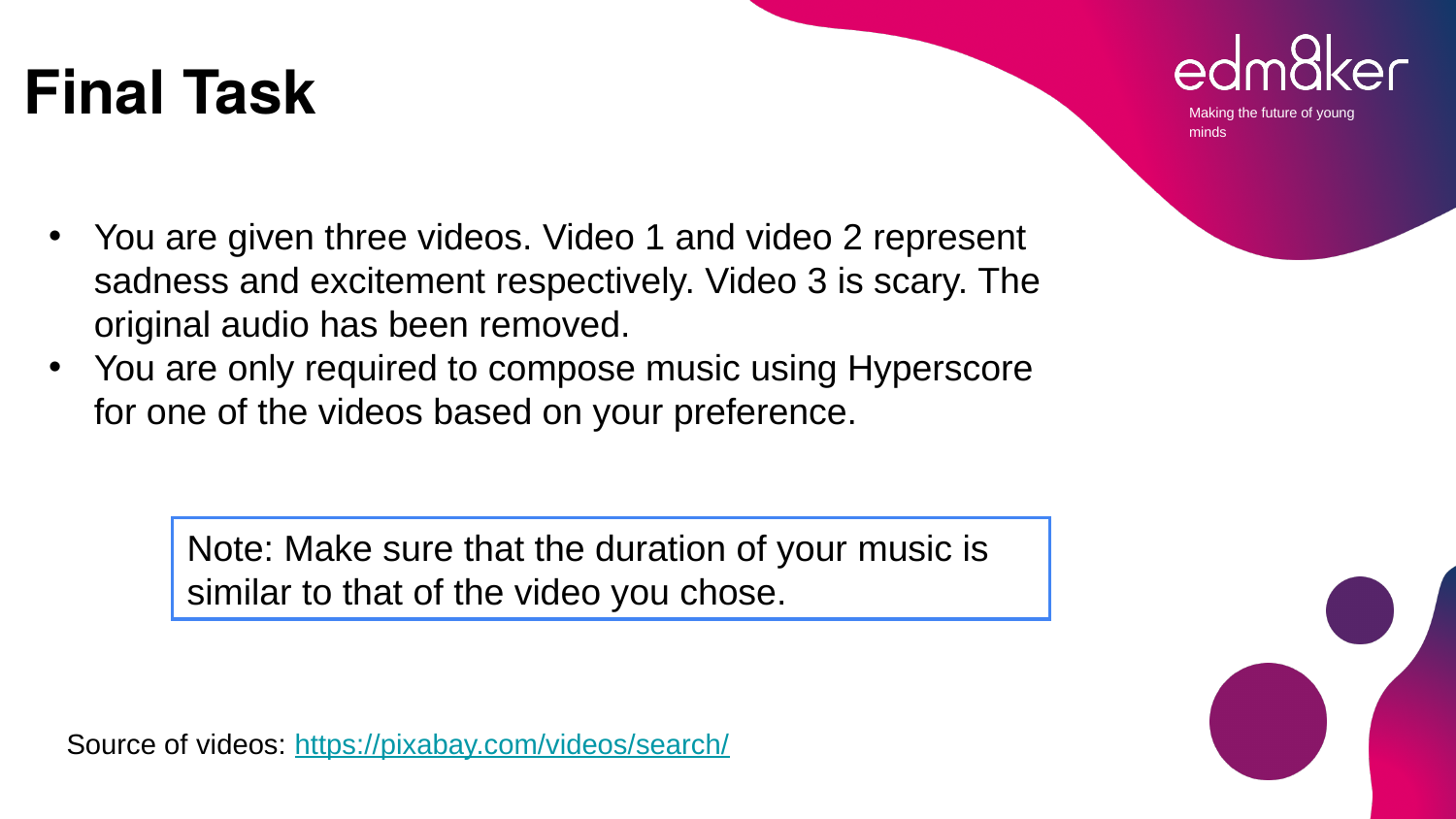

# Final Task
You are given three videos. Video 1 and video 2 represent sadness and excitement respectively. Video 3 is scary. The original audio has been removed.
You are only required to compose music using Hyperscore for one of the videos based on your preference.
Note: Make sure that the duration of your music is similar to that of the video you chose.
Source of videos: https://pixabay.com/videos/search/